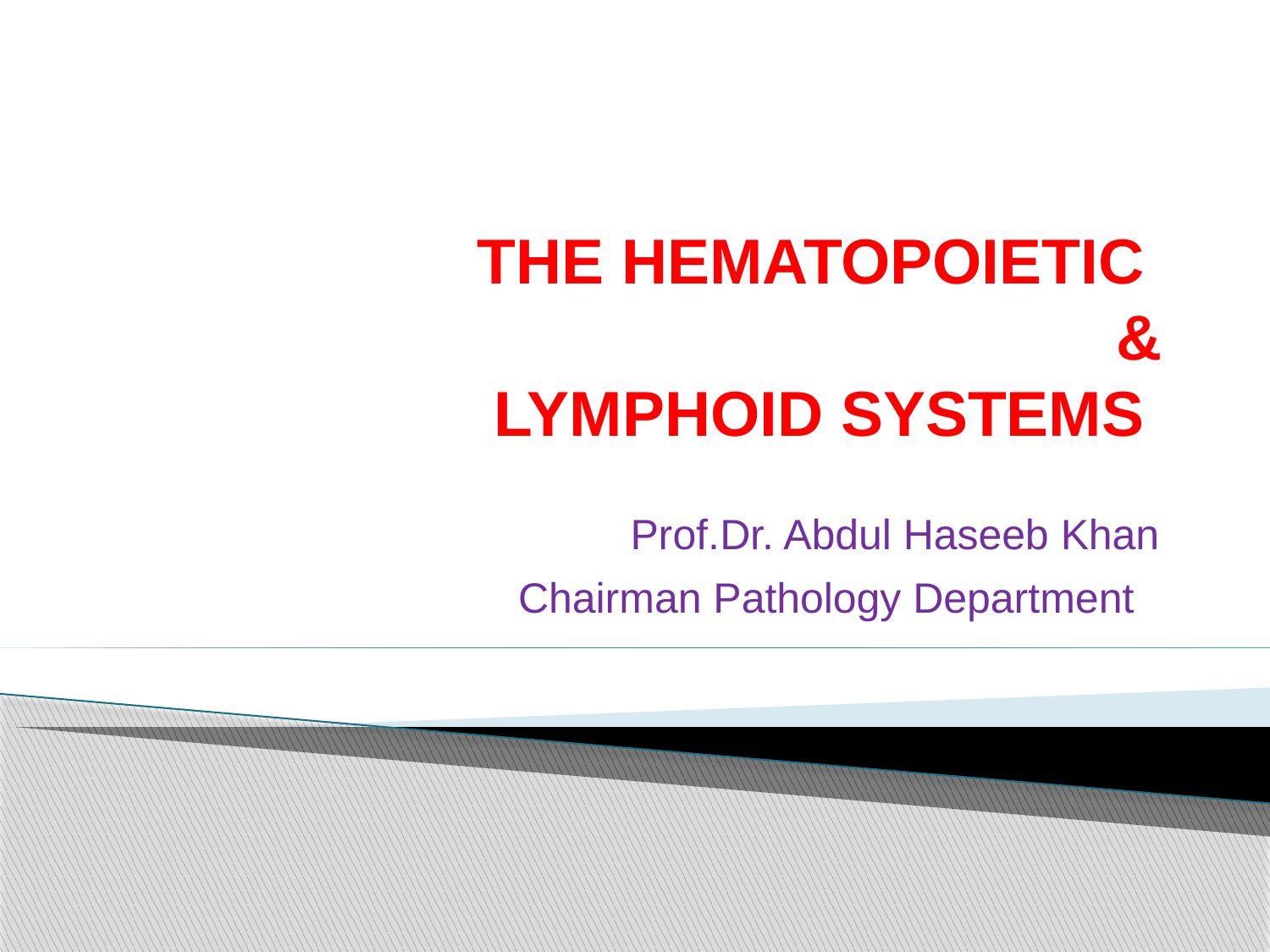

# THE HEMATOPOIETIC & LYMPHOID SYSTEMS
Prof.Dr. Abdul Haseeb Khan
Chairman Pathology Department